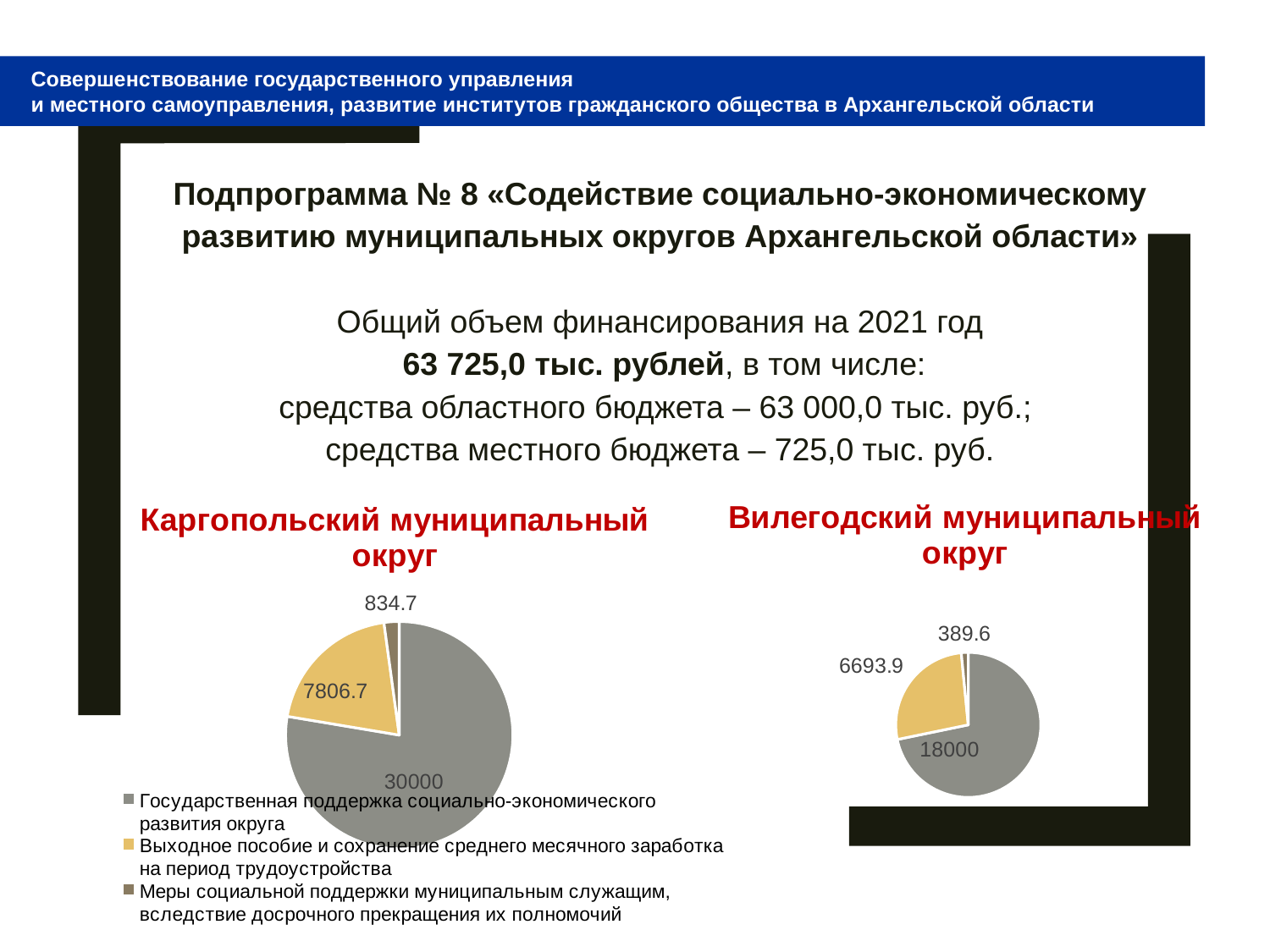

Совершенствование государственного управления
и местного самоуправления, развитие институтов гражданского общества в Архангельской области

Подпрограмма № 8 «Содействие социально-экономическому развитию муниципальных округов Архангельской области»

Общий объем финансирования на 2021 год
 63 725,0 тыс. рублей, в том числе:
средства областного бюджета – 63 000,0 тыс. руб.;
средства местного бюджета – 725,0 тыс. руб.

### Chart: Каргопольский муниципальный округ

| Category | Продажи |
|---|---|
| Государственная поддержка социально-экономического развития округа | 30000.0 |
| Выходное пособие и сохранение среднего месячного заработка на период трудоустройства | 7806.7 |
| Меры социальной поддержки муниципальным служащим, вследствие досрочного прекращения их полномочий | 834.7 |

### Chart: Вилегодский муниципальный округ

| Category | Продажи |
|---|---|
| Государственная поддержка социально-экономического развития округа | 18000.0 |
| Выходное пособие и сохранения среднего месячного заработка на период трудоустройства  | 6693.9 |
| Меры социальной поддержки муниципальных служащих, вследствие досрочного прекращения их полномочий в связи  | 389.6 |